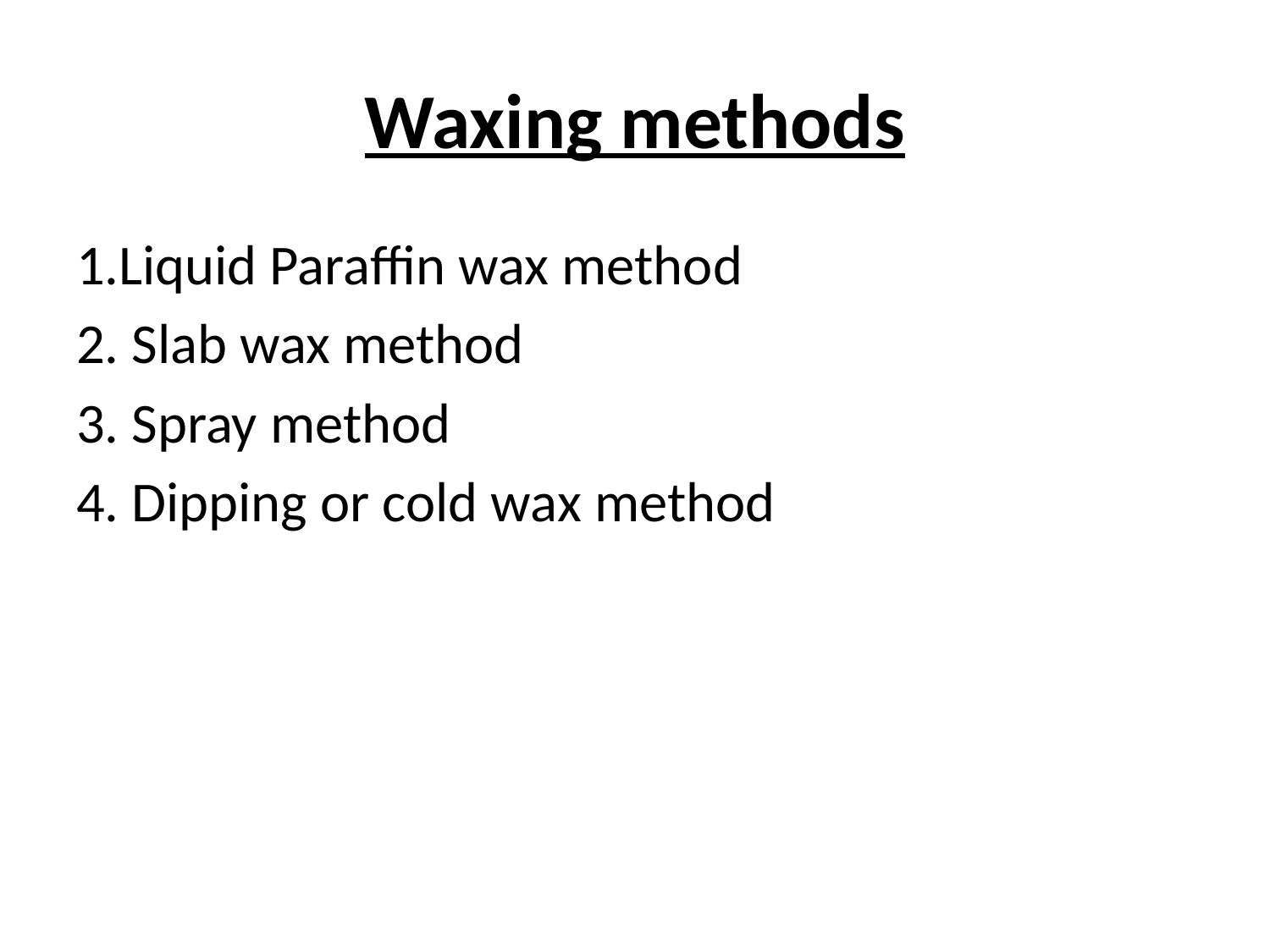

# Waxing methods
1.Liquid Paraffin wax method
2. Slab wax method
3. Spray method
4. Dipping or cold wax method